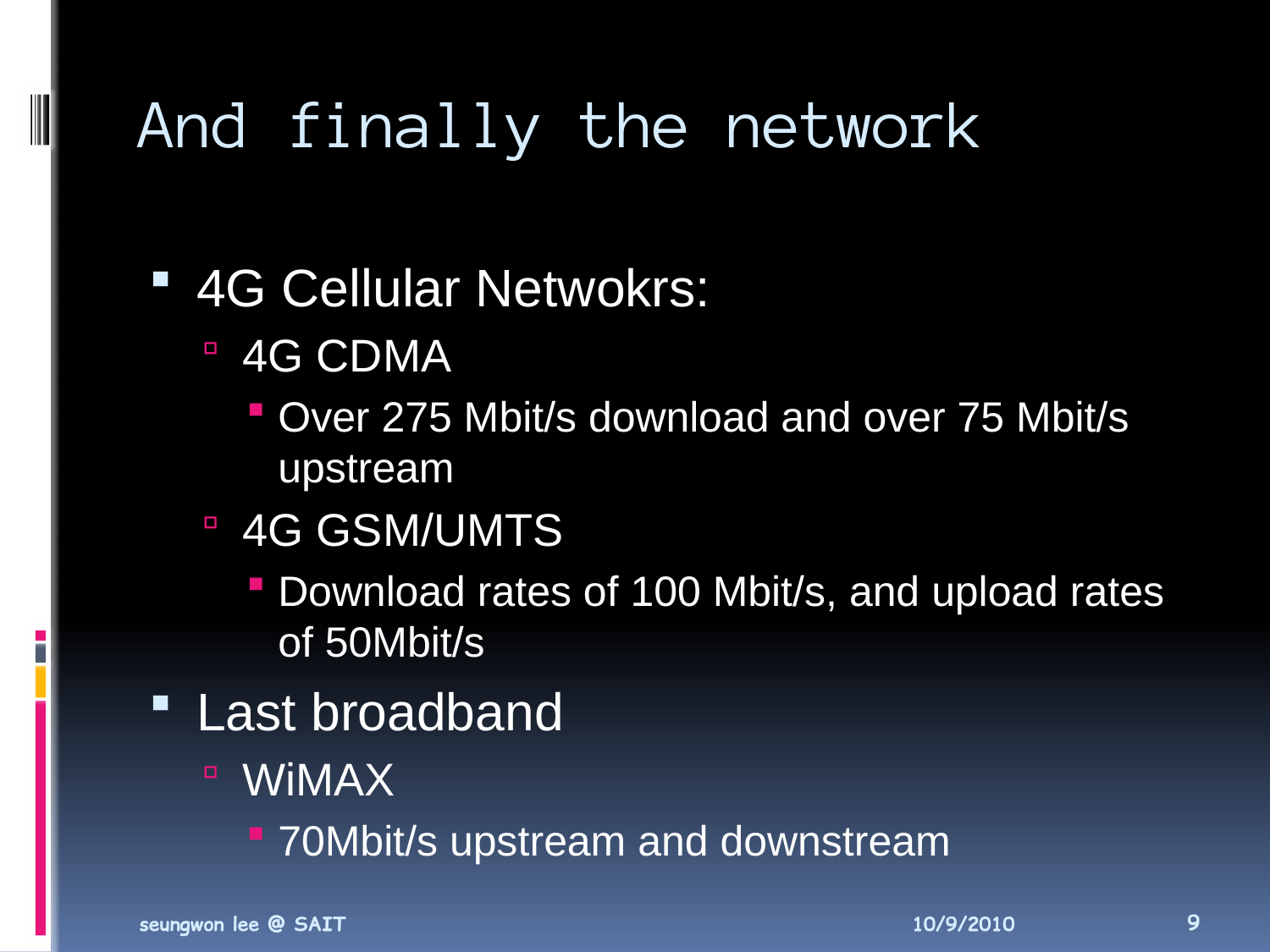

# And finally the network
4G Cellular Netwokrs:
4G CDMA
Over 275 Mbit/s download and over 75 Mbit/s upstream
4G GSM/UMTS
Download rates of 100 Mbit/s, and upload rates of 50Mbit/s
Last broadband
WiMAX
70Mbit/s upstream and downstream
seungwon lee @ SAIT
10/9/2010
9